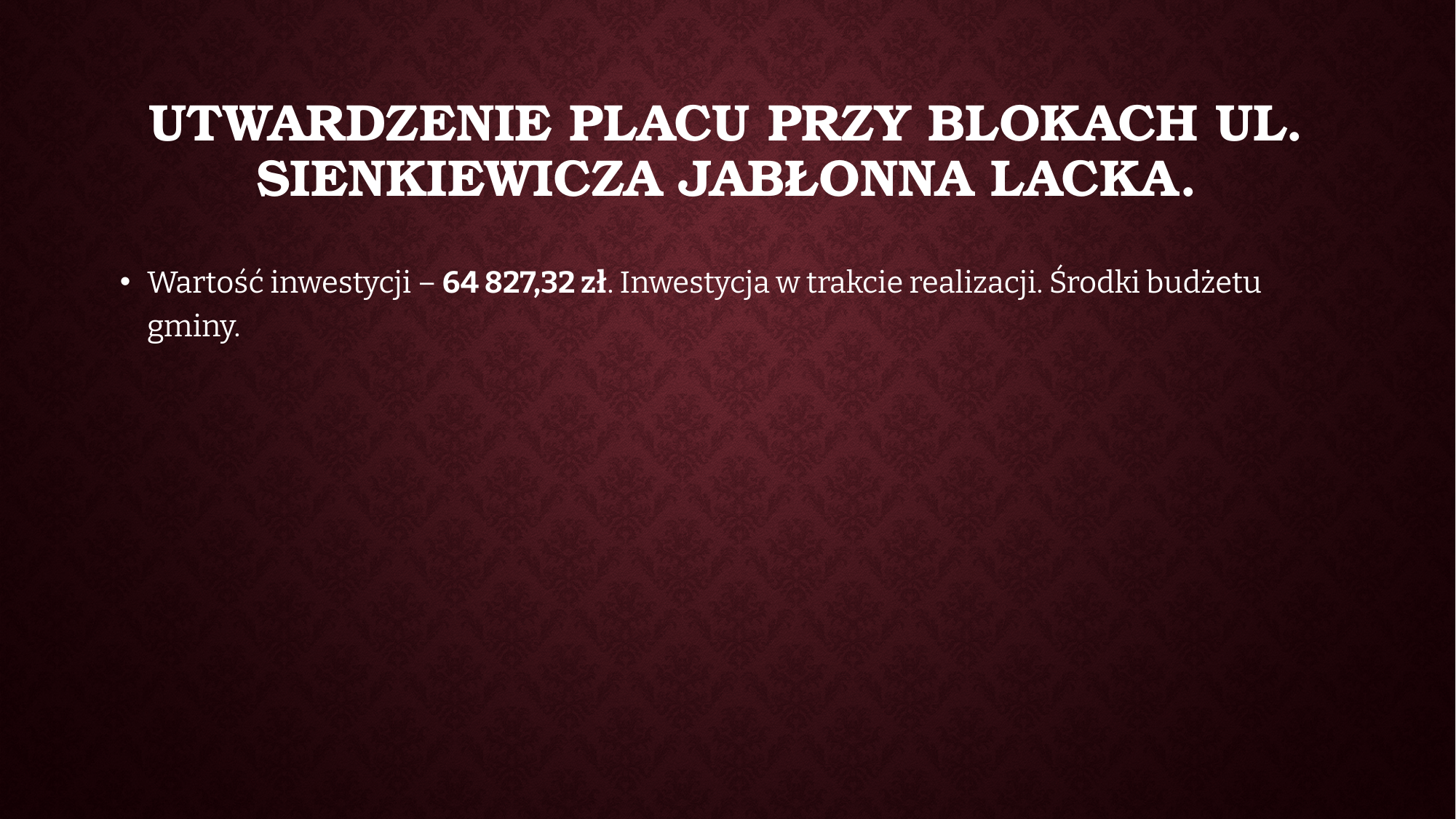

# Utwardzenie placu przy blokach ul. Sienkiewicza Jabłonna Lacka.
Wartość inwestycji – 64 827,32 zł. Inwestycja w trakcie realizacji. Środki budżetu gminy.